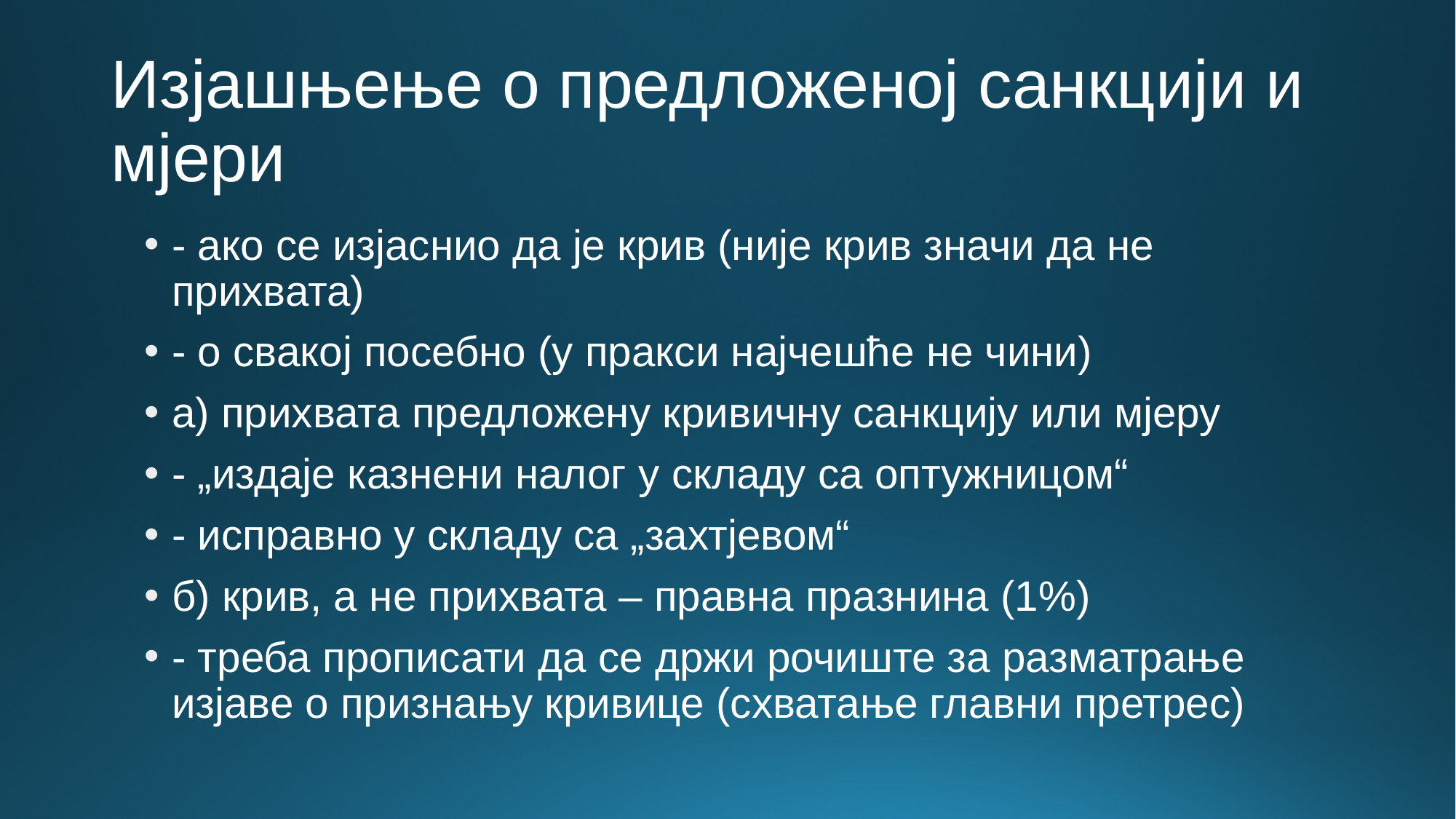

# Изјашњење о предложеној санкцији и мјери
- ако се изјаснио да је крив (није крив значи да не прихвата)
- о свакој посебно (у пракси најчешће не чини)
а) прихвата предложену кривичну санкцију или мјеру
- „издаје казнени налог у складу са оптужницом“
- исправно у складу са „захтјевом“
б) крив, а не прихвата – правна празнина (1%)
- треба прописати да се држи рочиште за разматрање изјаве о признању кривице (схватање главни претрес)